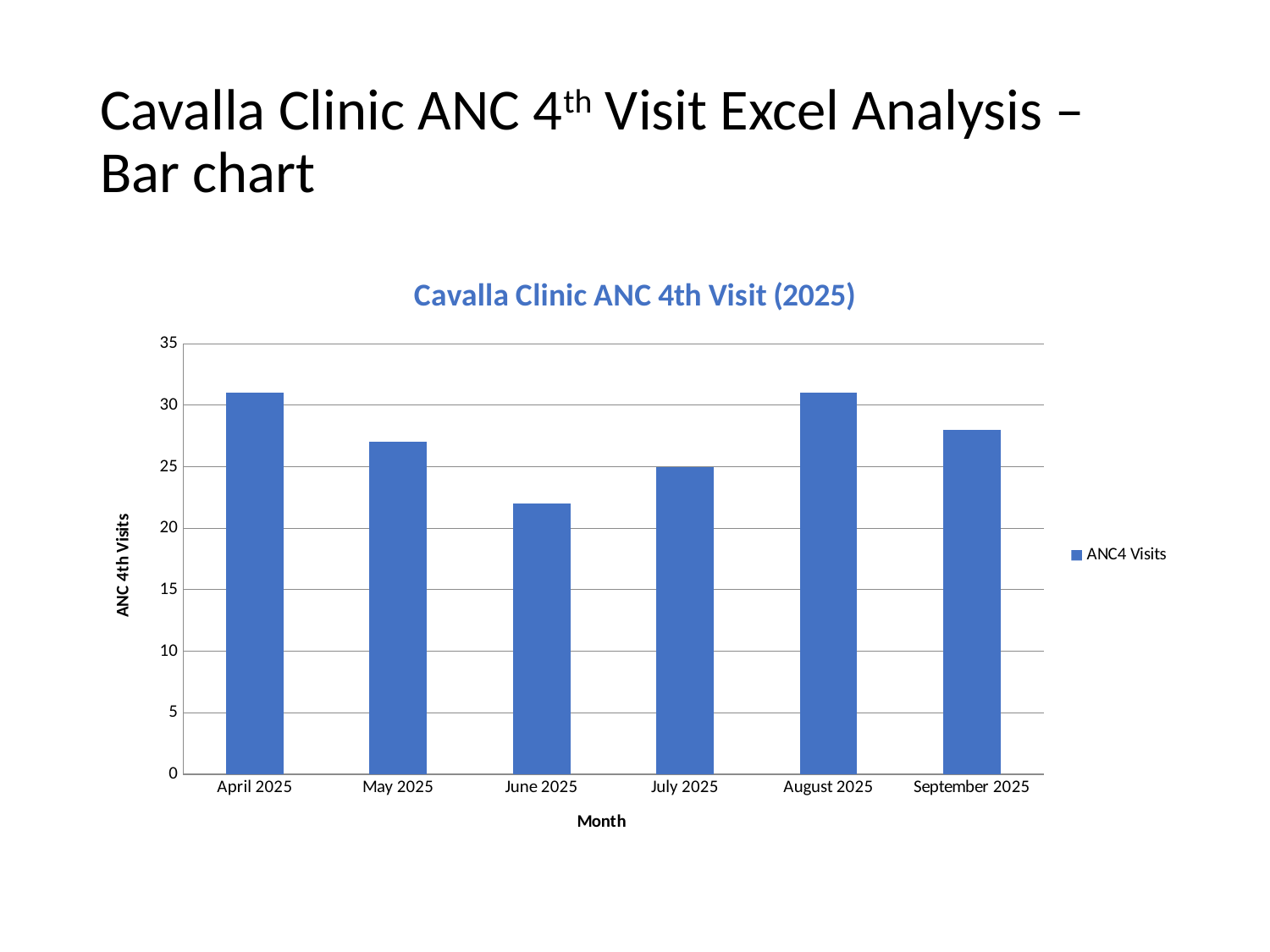

# Cavalla Clinic ANC 4th Visit Excel Analysis – Bar chart

### Chart: Cavalla Clinic ANC 4th Visit (2025)

| Category | ANC4 Visits |
|---|---|
| April 2025 | 31.0 |
| May 2025 | 27.0 |
| June 2025 | 22.0 |
| July 2025 | 25.0 |
| August 2025 | 31.0 |
| September 2025 | 28.0 |